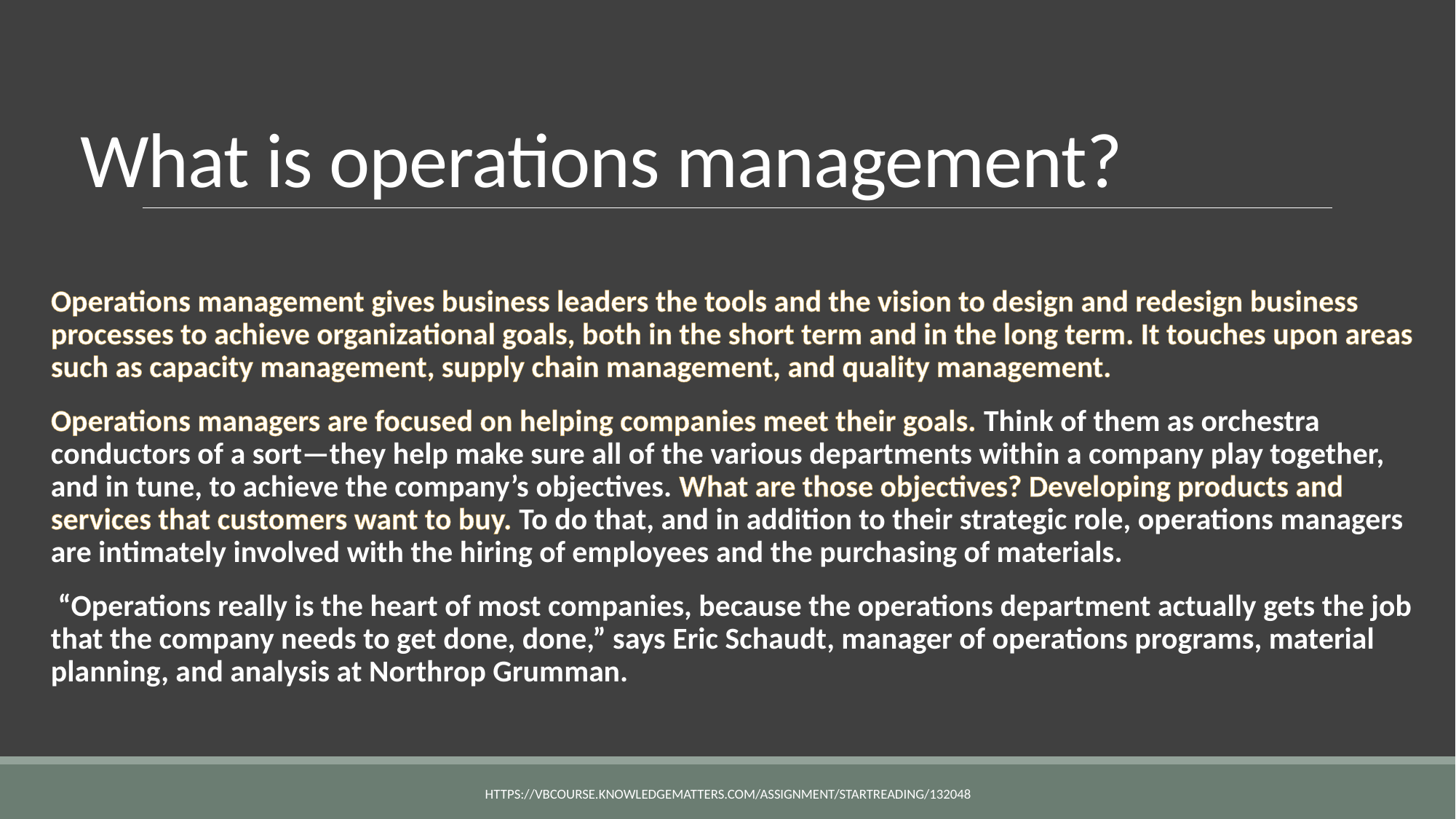

# What is operations management?

Operations management gives business leaders the tools and the vision to design and redesign business processes to achieve organizational goals, both in the short term and in the long term. It touches upon areas such as capacity management, supply chain management, and quality management.
Operations managers are focused on helping companies meet their goals. Think of them as orchestra conductors of a sort—they help make sure all of the various departments within a company play together, and in tune, to achieve the company’s objectives. What are those objectives? Developing products and services that customers want to buy. To do that, and in addition to their strategic role, operations managers are intimately involved with the hiring of employees and the purchasing of materials.
 “Operations really is the heart of most companies, because the operations department actually gets the job that the company needs to get done, done,” says Eric Schaudt, manager of operations programs, material planning, and analysis at Northrop Grumman.

https://vbcourse.knowledgematters.com/assignment/startReading/132048